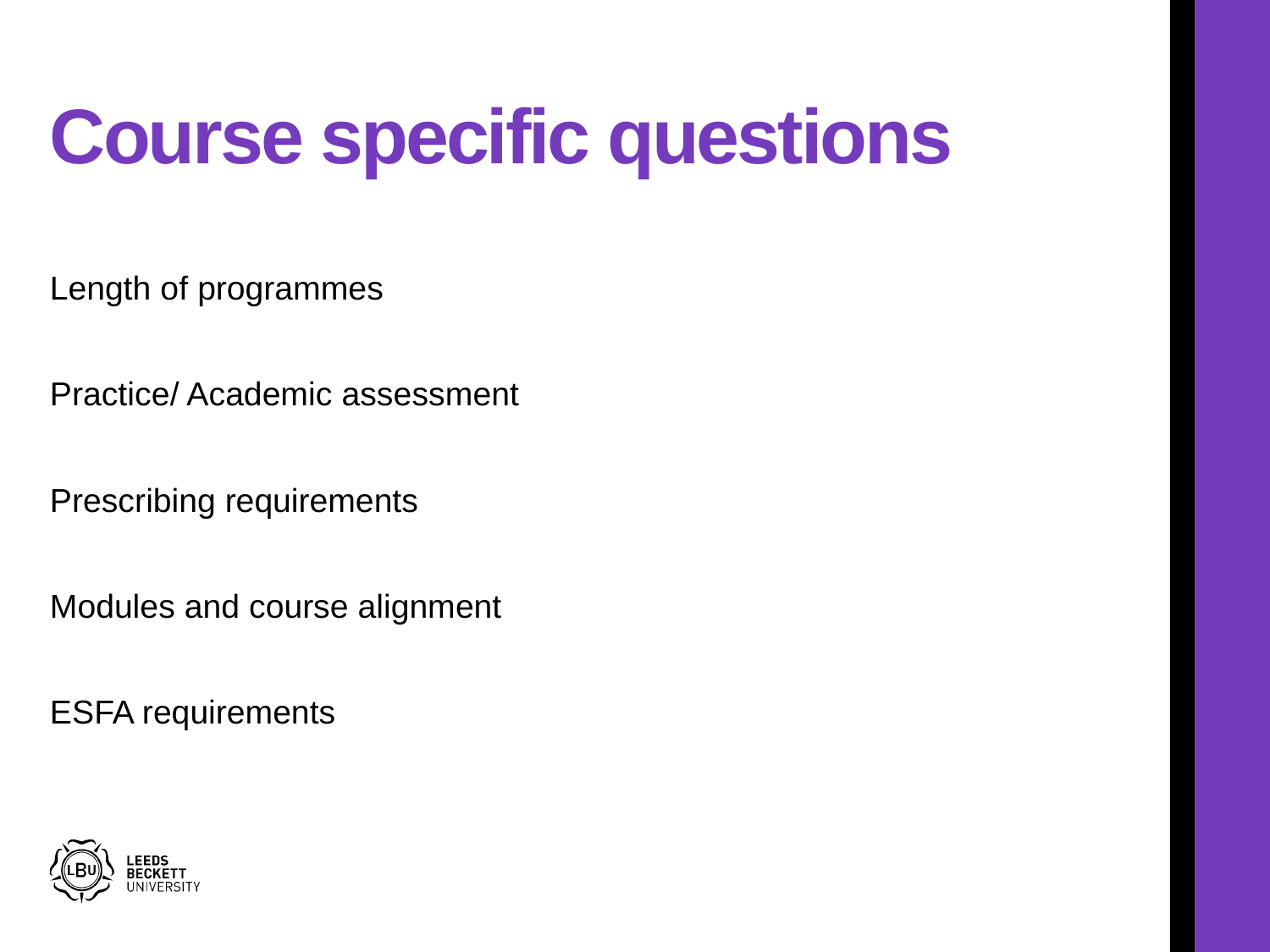

# Course specific questions

Length of programmes

Practice/ Academic assessment

Prescribing requirements

Modules and course alignment

ESFA requirements